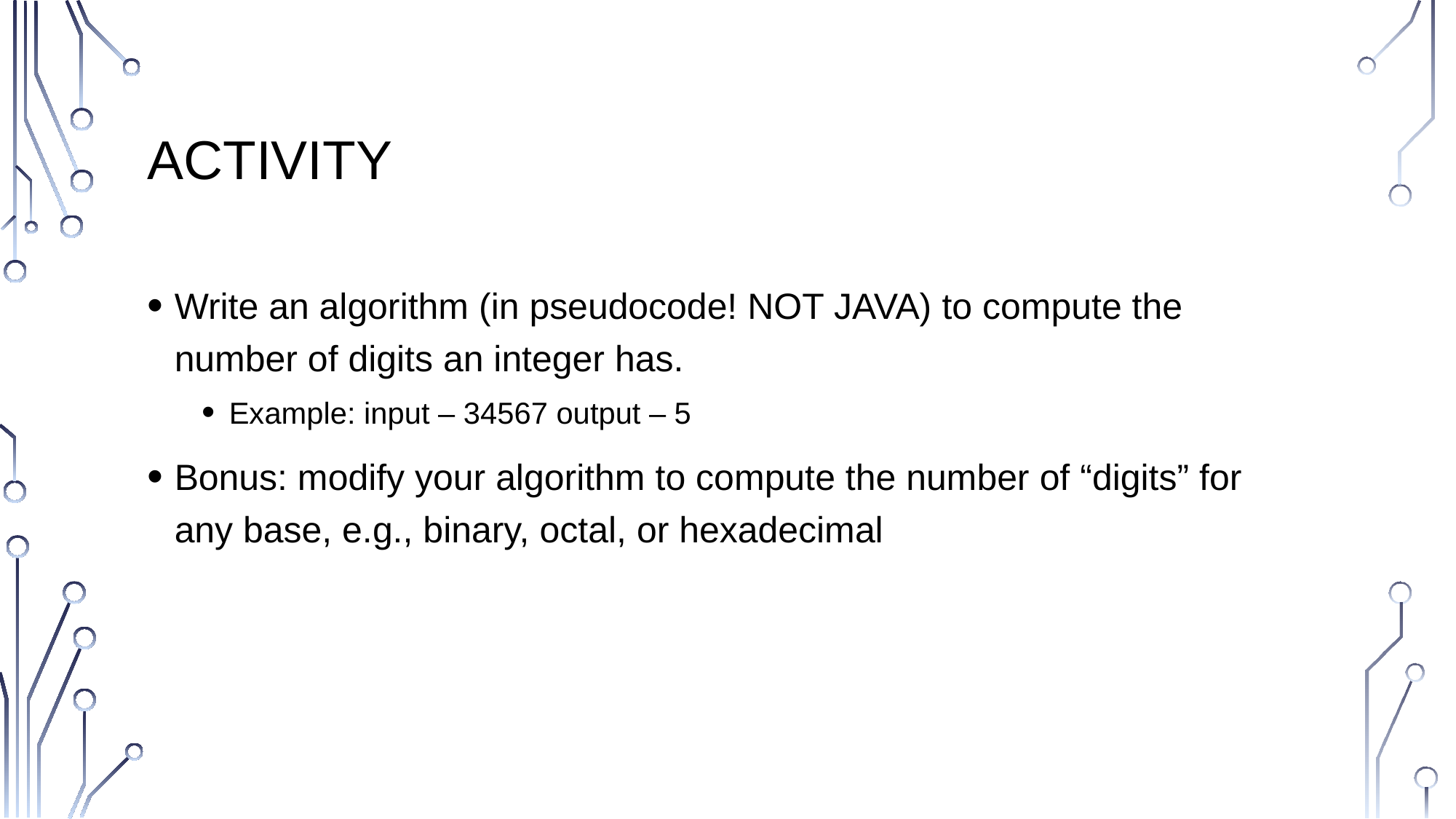

# Activity
Write an algorithm (in pseudocode! NOT JAVA) to compute the number of digits an integer has.
Example: input – 34567 output – 5
Bonus: modify your algorithm to compute the number of “digits” for any base, e.g., binary, octal, or hexadecimal